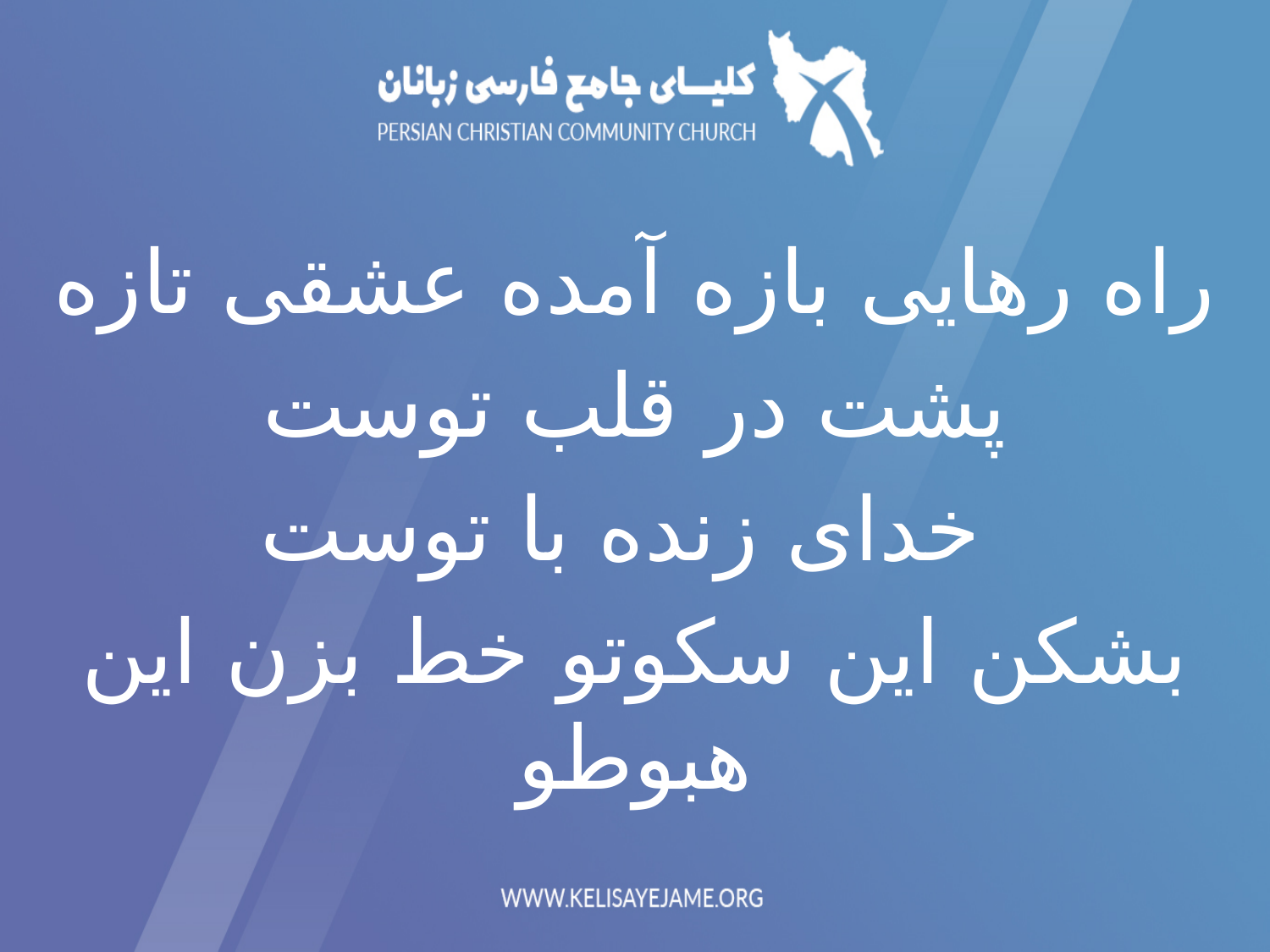

راه رهایی بازه آمده عشقی تازه
پشت در قلب توست
 خدای زنده با توست
بشکن این سکوتو خط بزن این هبوطو